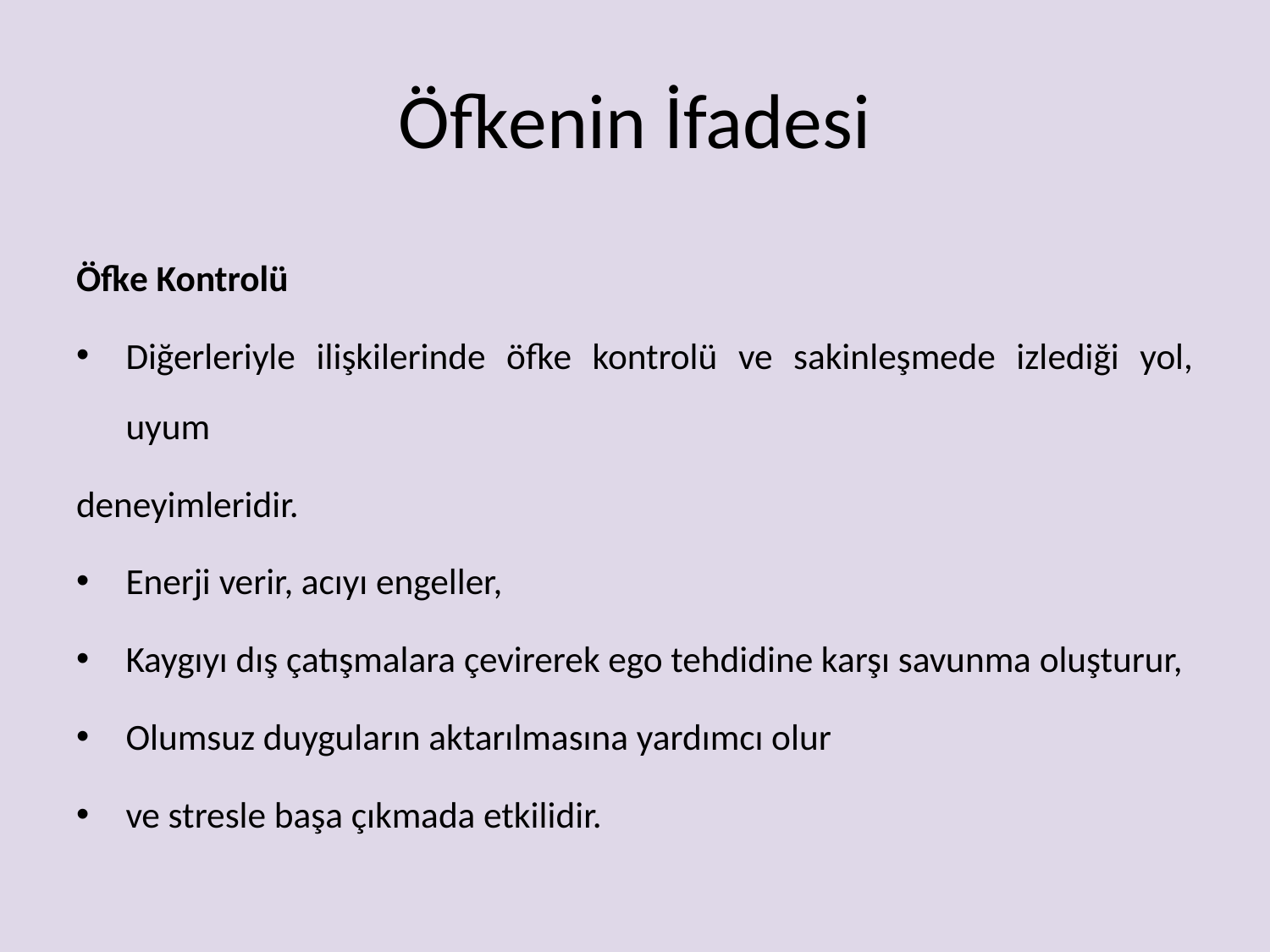

# Öfkenin İfadesi
Öfke Kontrolü
Diğerleriyle ilişkilerinde öfke kontrolü ve sakinleşmede izlediği yol, uyum
deneyimleridir.
Enerji verir, acıyı engeller,
Kaygıyı dış çatışmalara çevirerek ego tehdidine karşı savunma oluşturur,
Olumsuz duyguların aktarılmasına yardımcı olur
ve stresle başa çıkmada etkilidir.